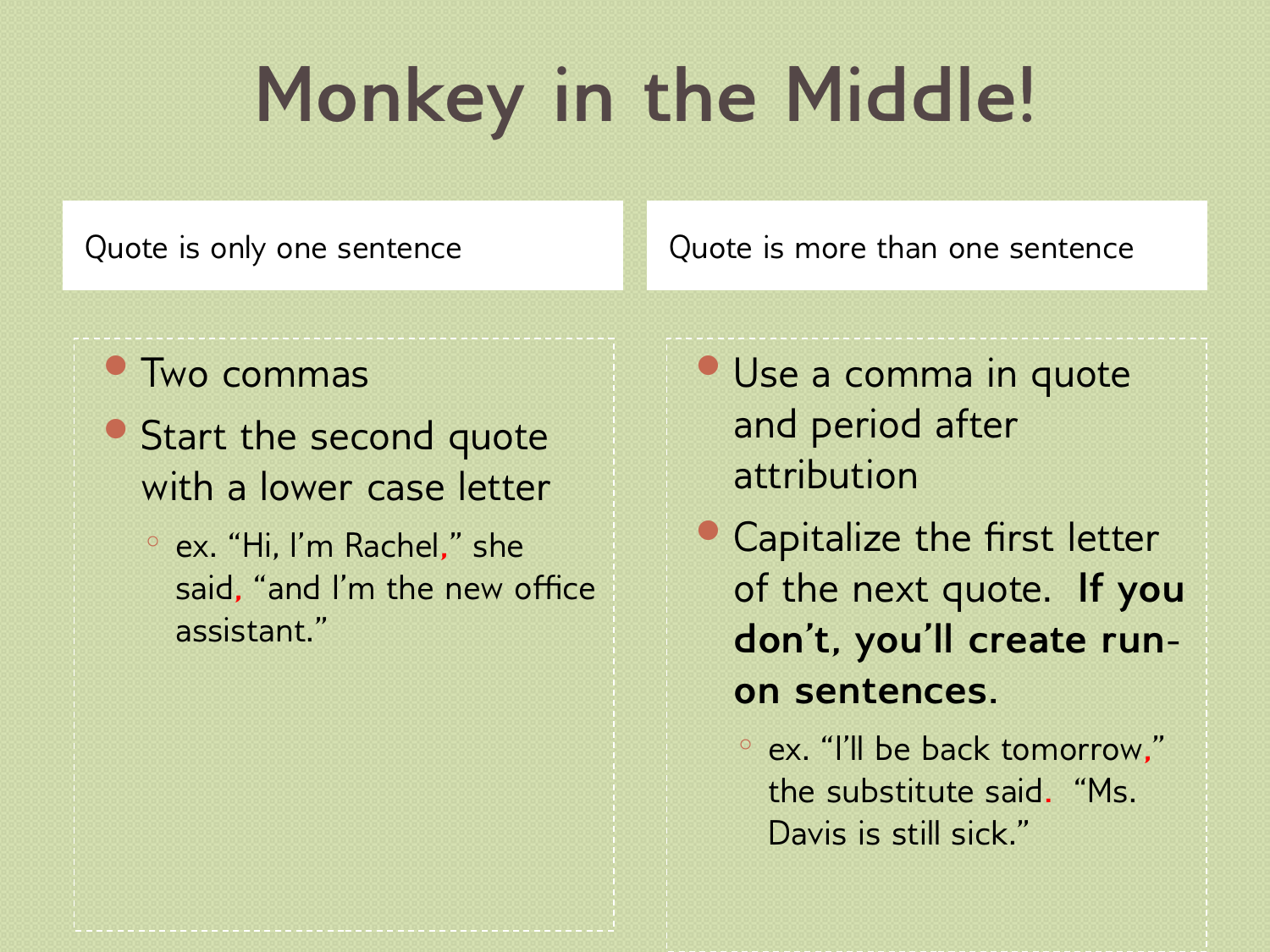

# Monkey in the Middle!
Quote is only one sentence
Quote is more than one sentence
Two commas
Start the second quote with a lower case letter
ex. “Hi, I’m Rachel,” she said, “and I’m the new office assistant.”
Use a comma in quote and period after attribution
Capitalize the first letter of the next quote.  If you don’t, you’ll create run-on sentences.
ex. “I’ll be back tomorrow,” the substitute said.  “Ms. Davis is still sick.”